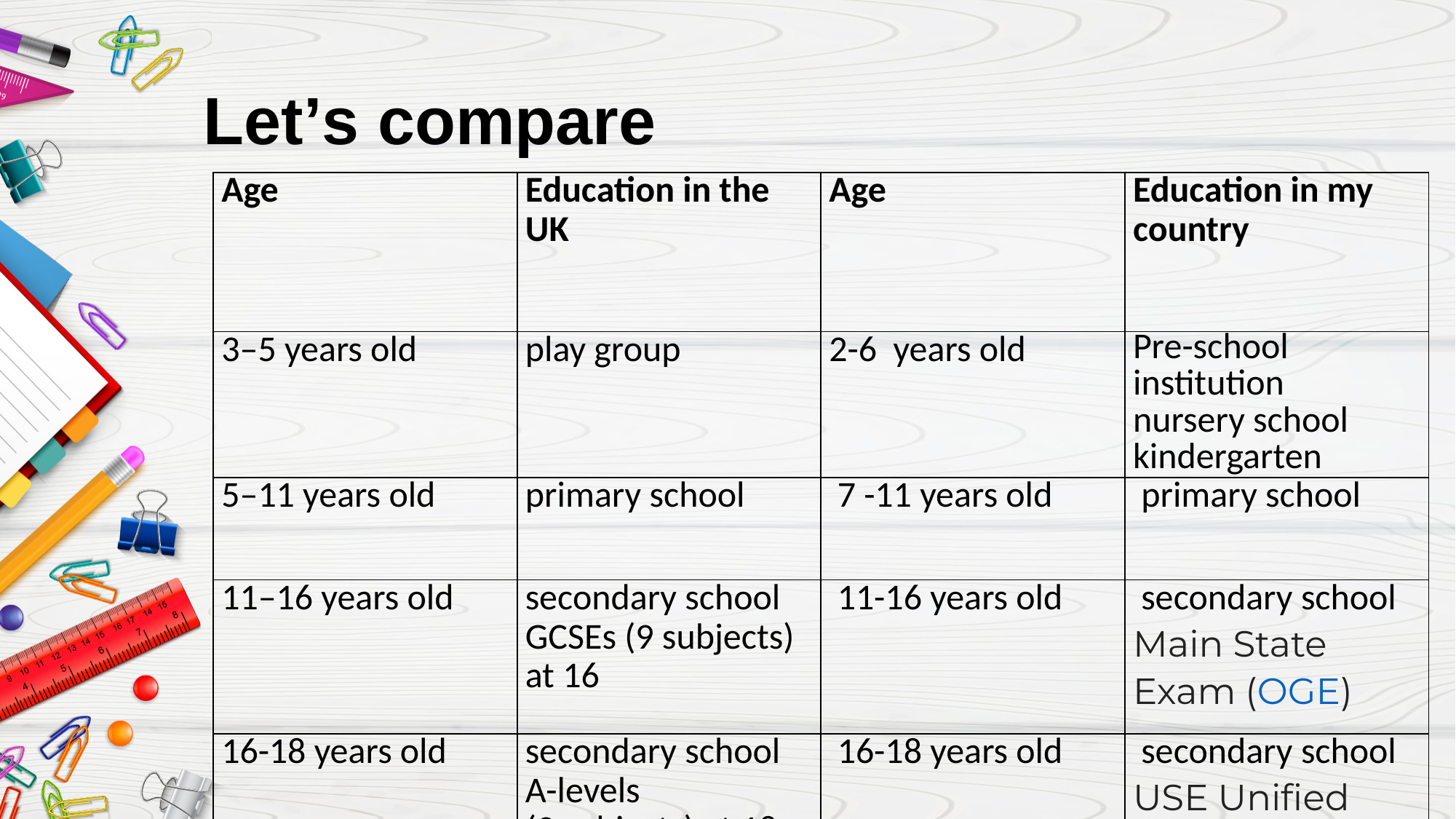

# Let’s compare
| Age | Education in the UK | Age | Education in my country |
| --- | --- | --- | --- |
| 3–5 years old | play group | 2-6 years old | Pre-school institution nursery school kindergarten |
| 5–11 years old | primary school | 7 -11 years old | primary school |
| 11–16 years old | secondary school GCSEs (9 subjects) at 16 | 11-16 years old | secondary school Main State Exam (OGE) |
| 16-18 years old | secondary school A-levels (3 subjects) at 18 | 16-18 years old | secondary school USE Unified State Exam |
| 18 years old | university – a degree | 18 years old | university – a degree, speciality |